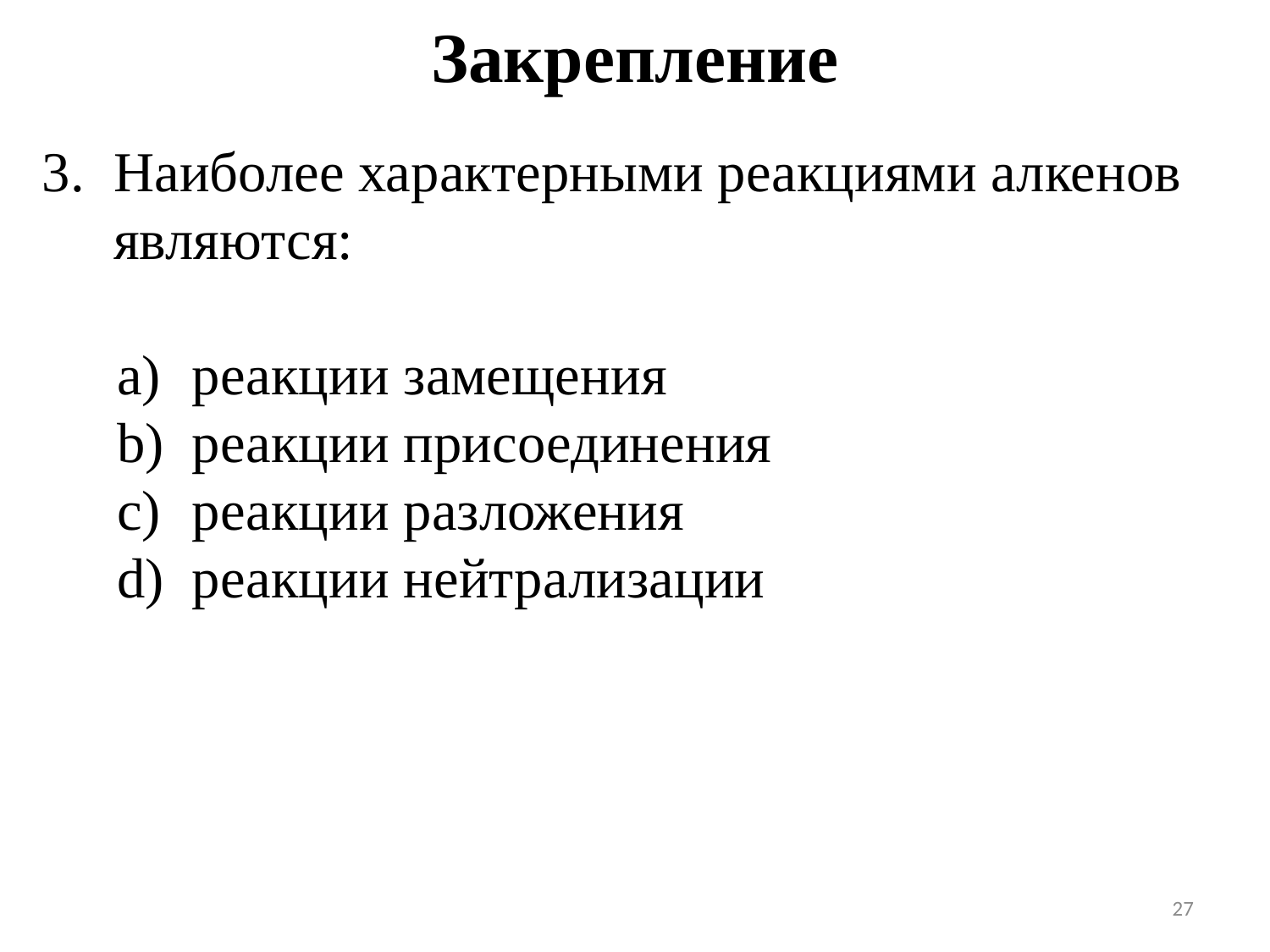

# Закрепление
Наиболее характерными реакциями алкенов являются:

реакции замещения
реакции присоединения
реакции разложения
реакции нейтрализации

27